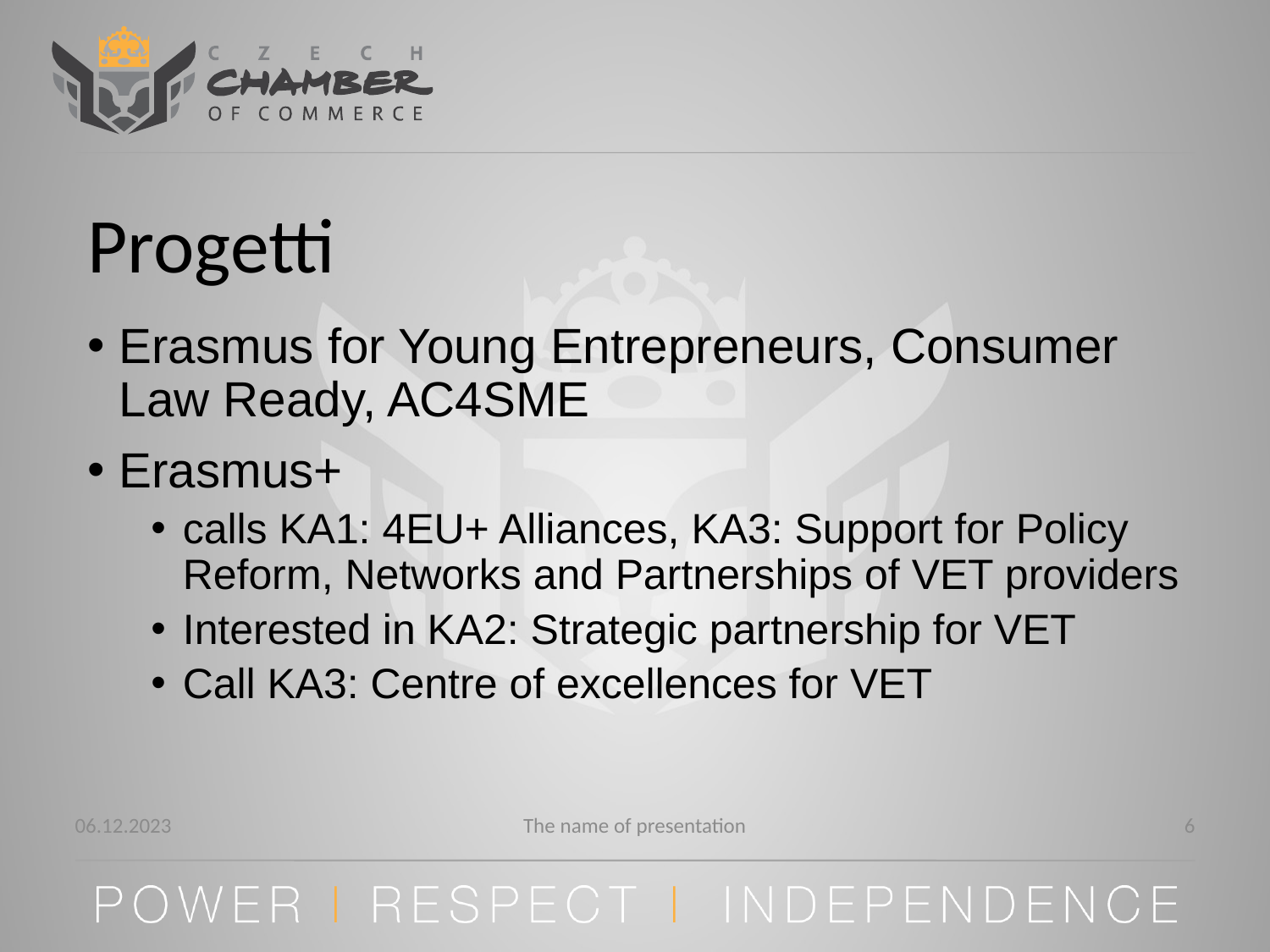

# Progetti
Erasmus for Young Entrepreneurs, Consumer Law Ready, AC4SME
Erasmus+
calls KA1: 4EU+ Alliances, KA3: Support for Policy Reform, Networks and Partnerships of VET providers
Interested in KA2: Strategic partnership for VET
Call KA3: Centre of excellences for VET
06.12.2023
The name of presentation
6